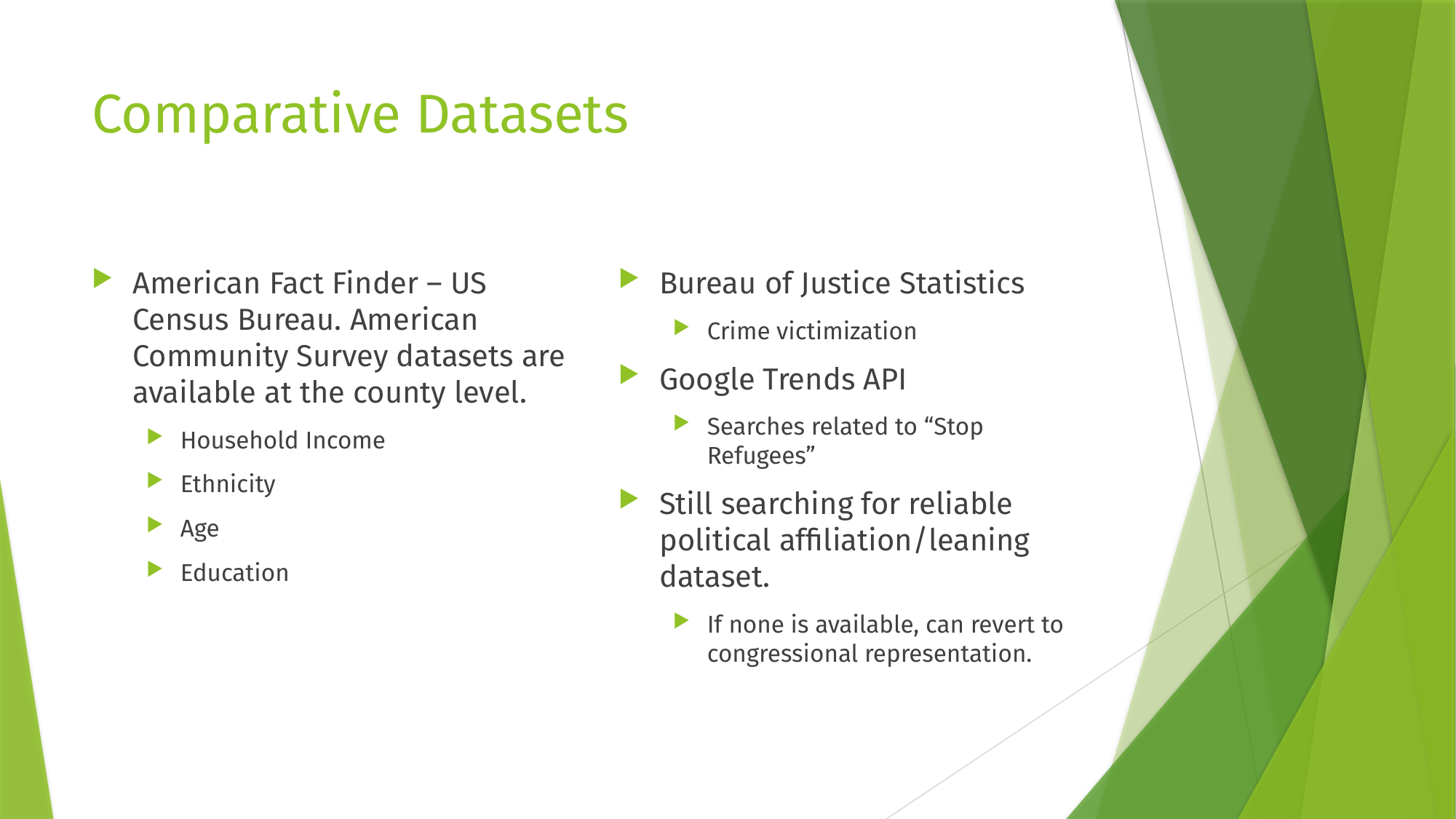

# Comparative Datasets
American Fact Finder – US Census Bureau. American Community Survey datasets are available at the county level.
Household Income
Ethnicity
Age
Education

Bureau of Justice Statistics
Crime victimization
Google Trends API
Searches related to “Stop Refugees”
Still searching for reliable political affiliation/leaning dataset.
If none is available, can revert to congressional representation.